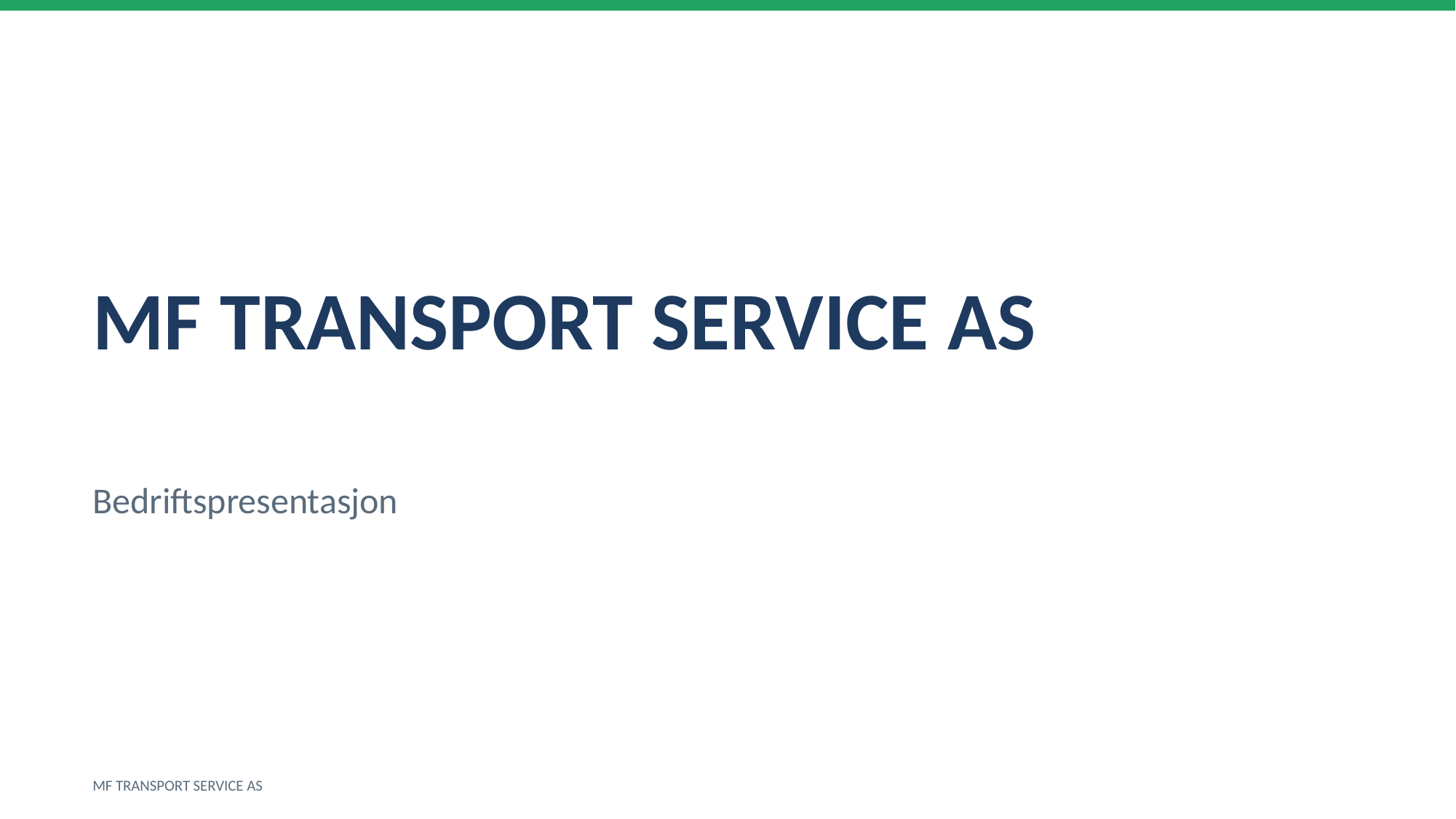

MF TRANSPORT SERVICE AS
Bedriftspresentasjon
MF TRANSPORT SERVICE AS